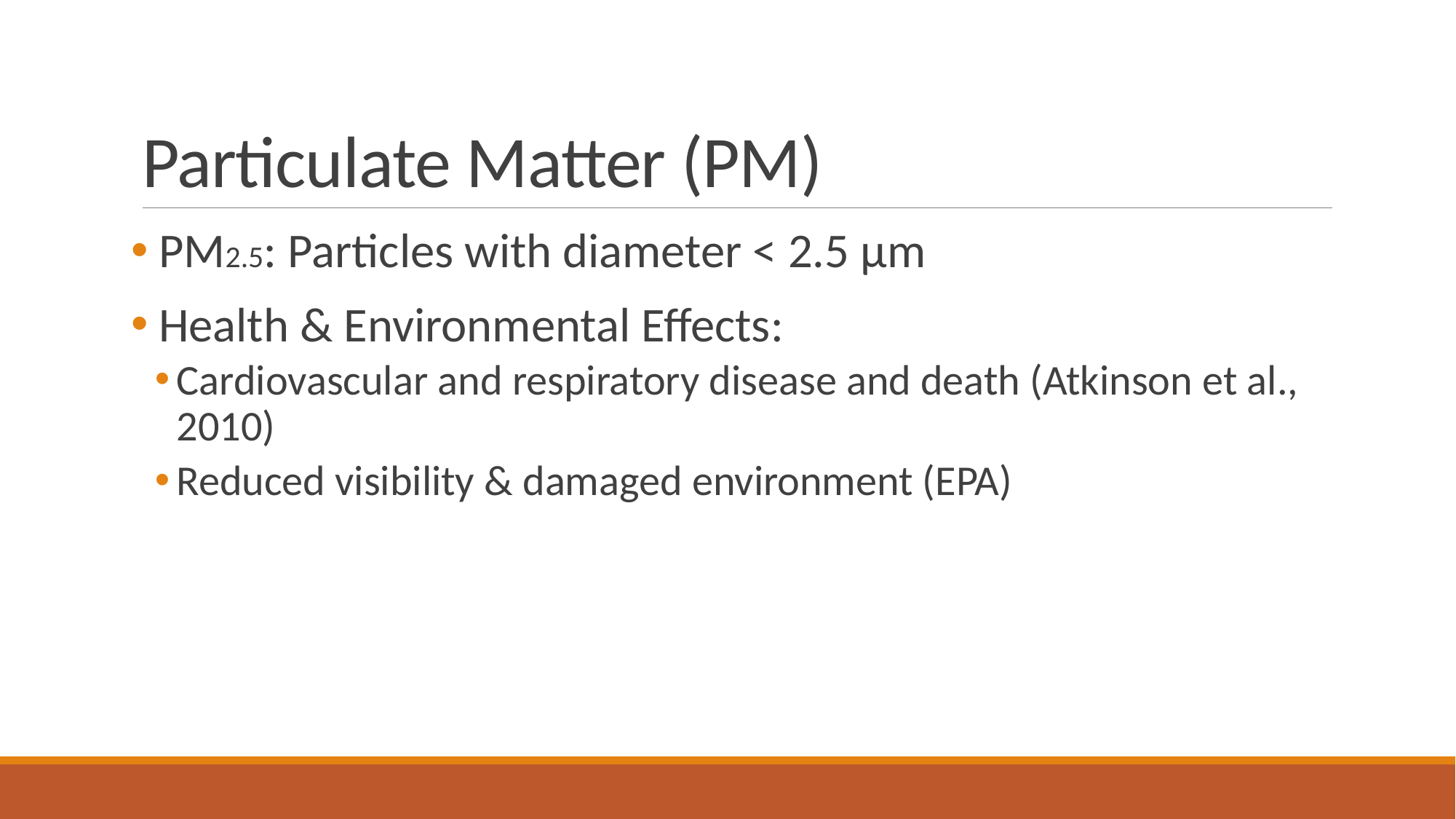

# Particulate Matter (PM)
 PM2.5: Particles with diameter < 2.5 μm
 Health & Environmental Effects:
Cardiovascular and respiratory disease and death (Atkinson et al., 2010)
Reduced visibility & damaged environment (EPA)